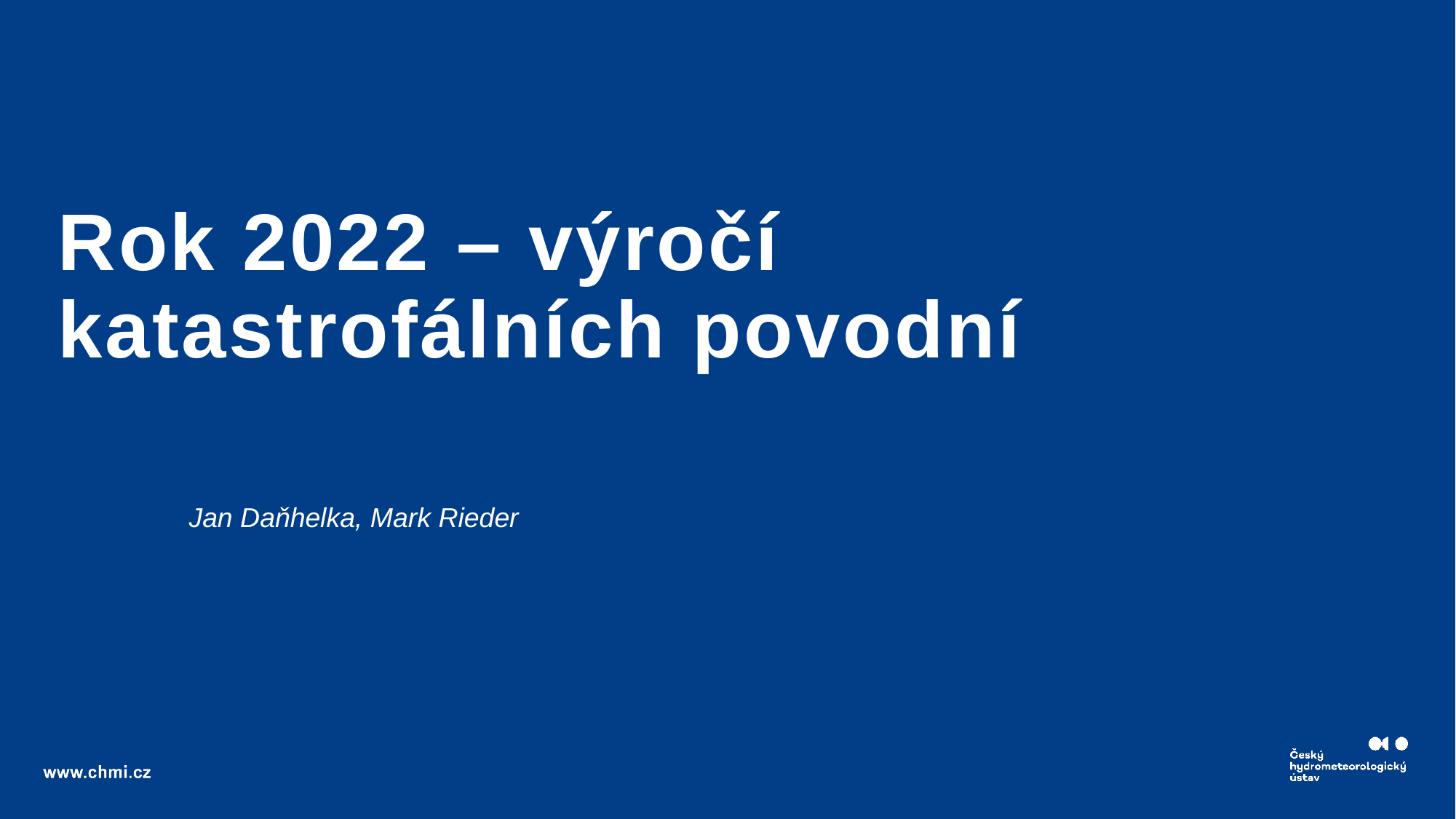

# Rok 2022 – výročí katastrofálních povodní
Jan Daňhelka, Mark Rieder